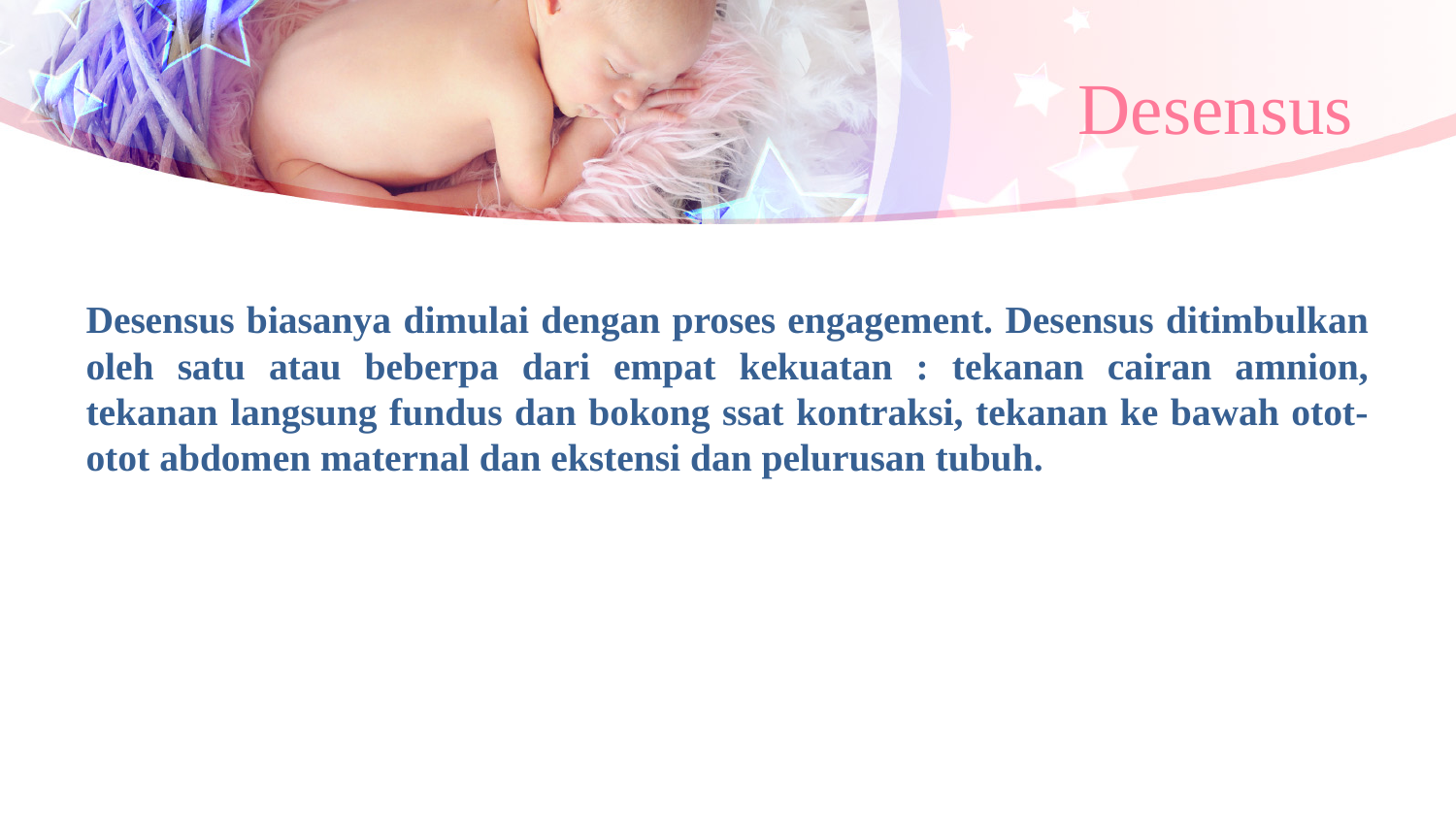

# Desensus
Desensus biasanya dimulai dengan proses engagement. Desensus ditimbulkan oleh satu atau beberpa dari empat kekuatan : tekanan cairan amnion, tekanan langsung fundus dan bokong ssat kontraksi, tekanan ke bawah otot-otot abdomen maternal dan ekstensi dan pelurusan tubuh.